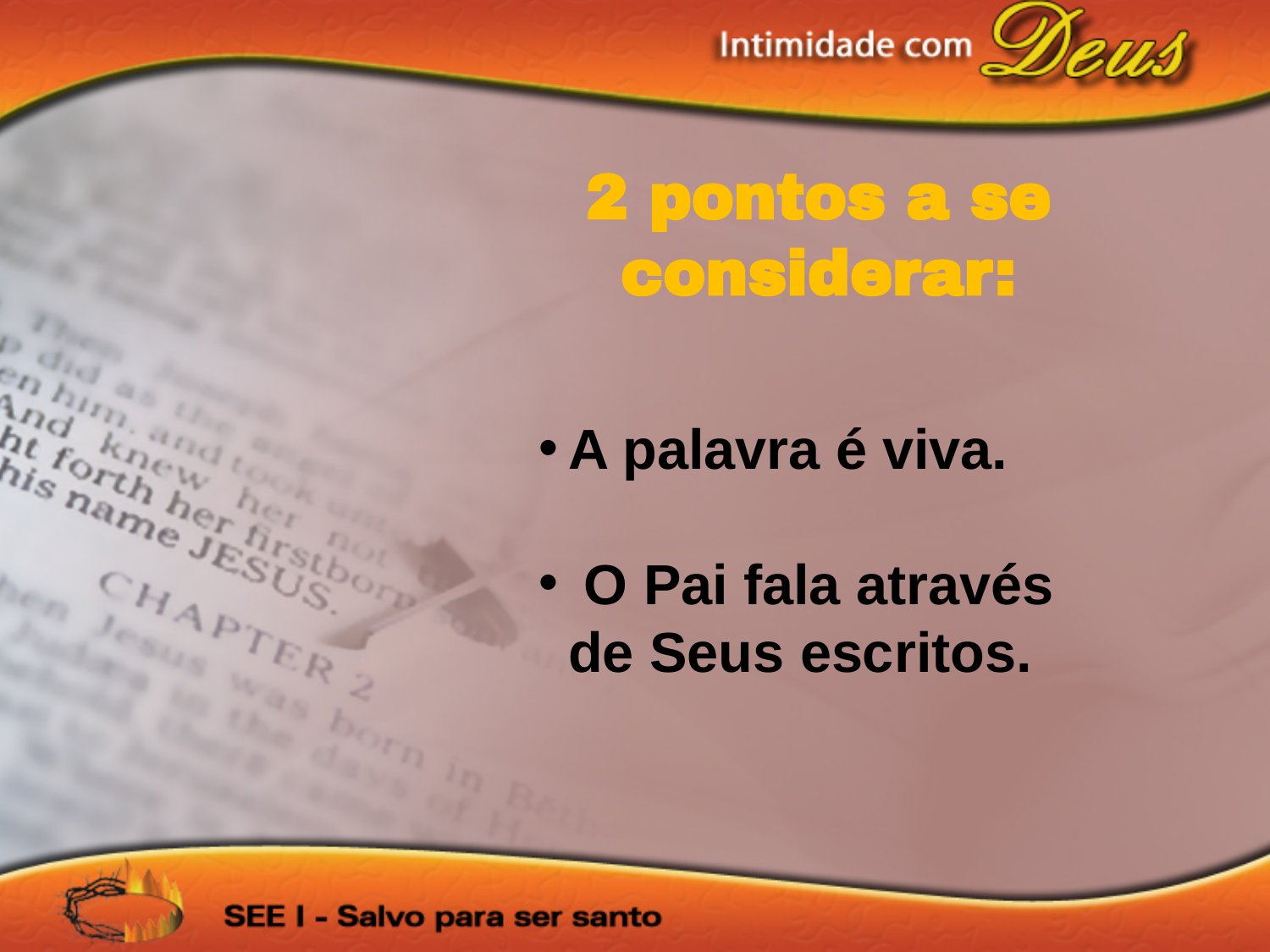

2 pontos a se considerar:
A palavra é viva.

 O Pai fala através de Seus escritos.